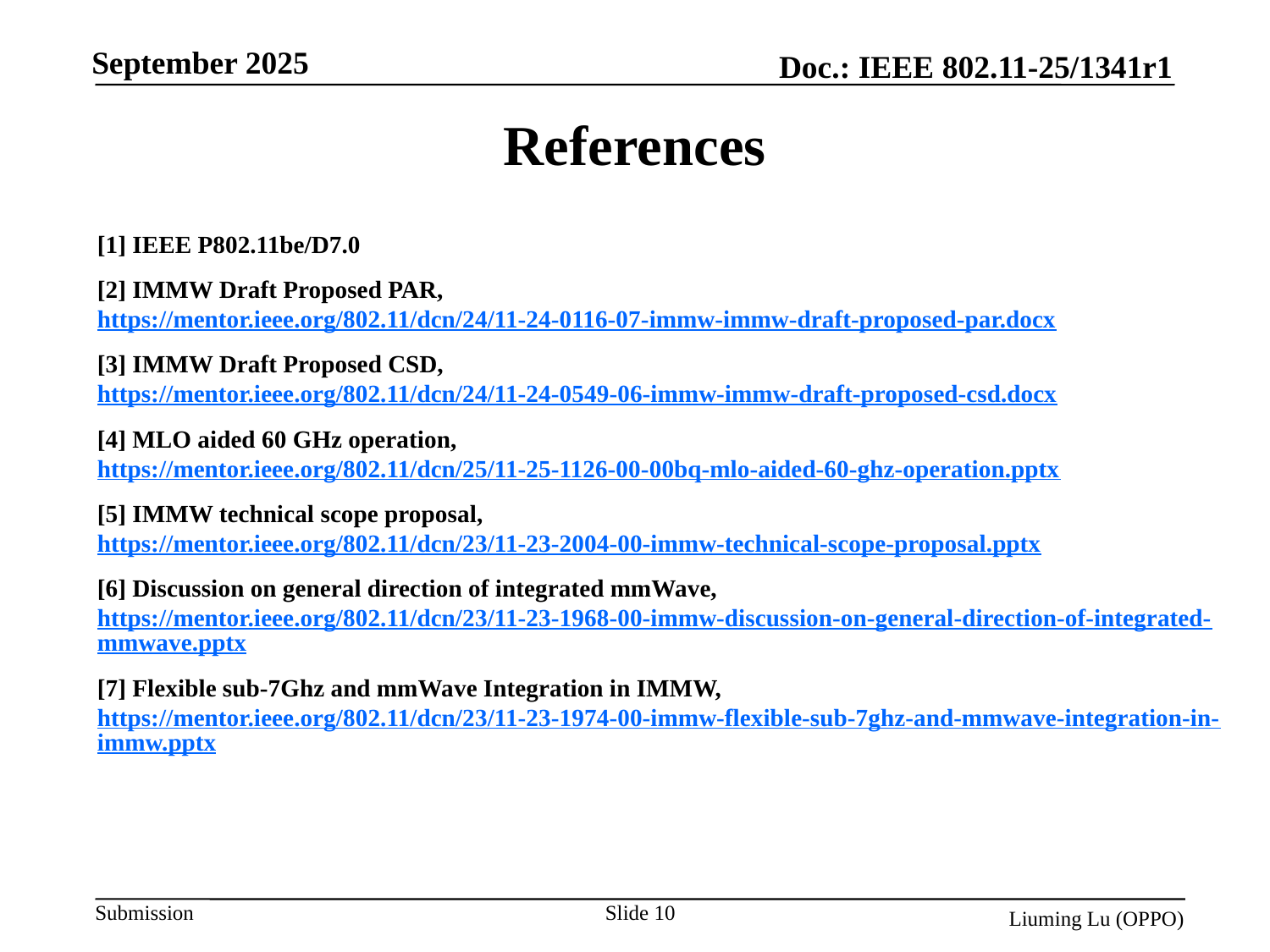

# References
[1] IEEE P802.11be/D7.0
[2] IMMW Draft Proposed PAR, https://mentor.ieee.org/802.11/dcn/24/11-24-0116-07-immw-immw-draft-proposed-par.docx
[3] IMMW Draft Proposed CSD, https://mentor.ieee.org/802.11/dcn/24/11-24-0549-06-immw-immw-draft-proposed-csd.docx
[4] MLO aided 60 GHz operation, https://mentor.ieee.org/802.11/dcn/25/11-25-1126-00-00bq-mlo-aided-60-ghz-operation.pptx
[5] IMMW technical scope proposal, https://mentor.ieee.org/802.11/dcn/23/11-23-2004-00-immw-technical-scope-proposal.pptx
[6] Discussion on general direction of integrated mmWave, https://mentor.ieee.org/802.11/dcn/23/11-23-1968-00-immw-discussion-on-general-direction-of-integrated-mmwave.pptx
[7] Flexible sub-7Ghz and mmWave Integration in IMMW, https://mentor.ieee.org/802.11/dcn/23/11-23-1974-00-immw-flexible-sub-7ghz-and-mmwave-integration-in-immw.pptx

Slide 10
Liuming Lu (OPPO)